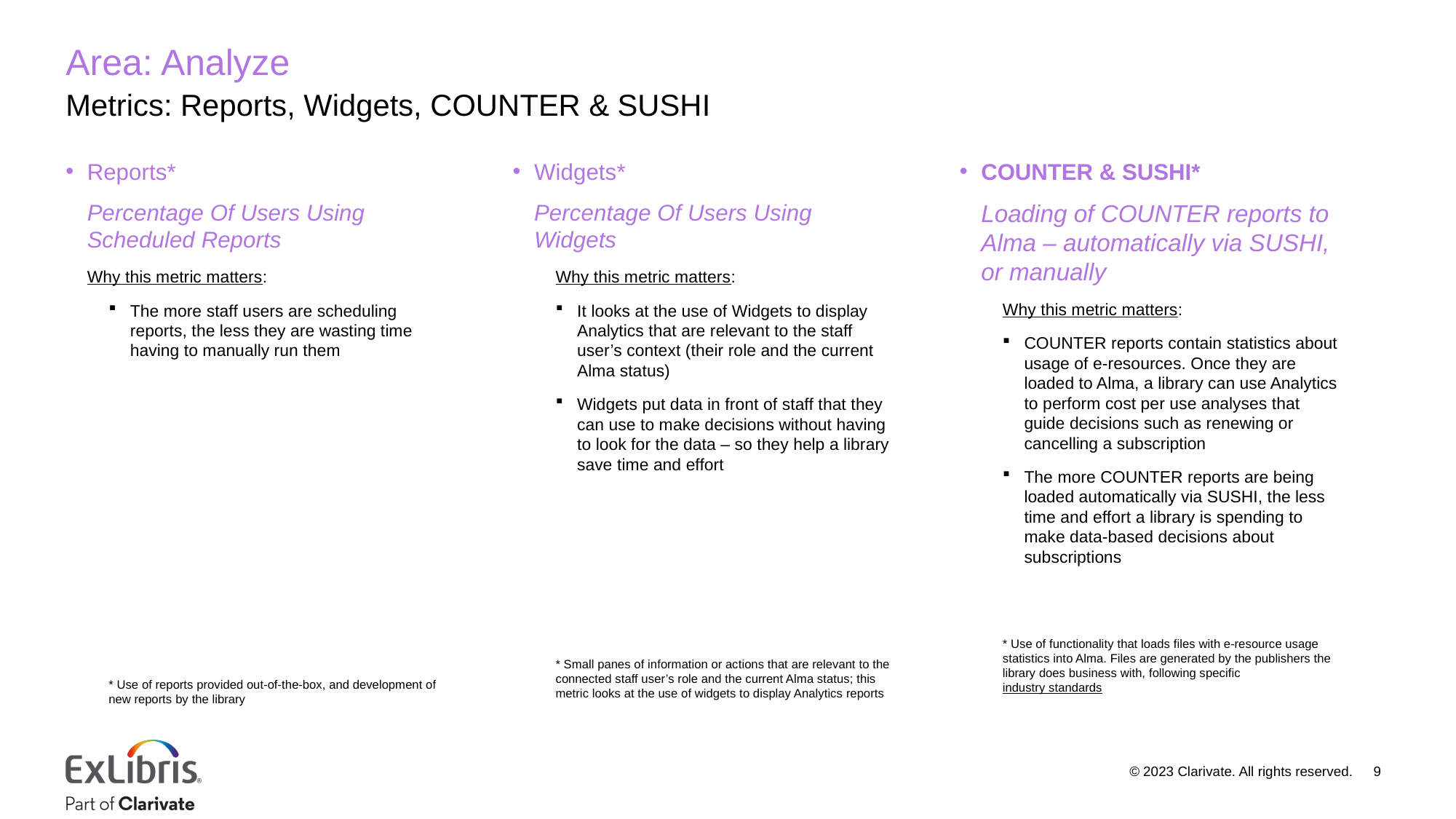

# Area: Analyze
Metrics: Reports, Widgets, COUNTER & SUSHI

COUNTER & SUSHI*
Loading of COUNTER reports to Alma – automatically via SUSHI, or manually
Why this metric matters:
COUNTER reports contain statistics about usage of e-resources. Once they are loaded to Alma, a library can use Analytics to perform cost per use analyses that guide decisions such as renewing or cancelling a subscription
The more COUNTER reports are being loaded automatically via SUSHI, the less time and effort a library is spending to make data-based decisions about subscriptions

* Use of functionality that loads files with e-resource usage statistics into Alma. Files are generated by the publishers the library does business with, following specific industry standards
Reports*
Percentage Of Users Using Scheduled Reports
Why this metric matters:
The more staff users are scheduling reports, the less they are wasting time having to manually run them

* Use of reports provided out-of-the-box, and development of new reports by the library
Widgets*
Percentage Of Users Using Widgets
Why this metric matters:
It looks at the use of Widgets to display Analytics that are relevant to the staff user’s context (their role and the current Alma status)
Widgets put data in front of staff that they can use to make decisions without having to look for the data – so they help a library save time and effort

* Small panes of information or actions that are relevant to the connected staff user’s role and the current Alma status; this metric looks at the use of widgets to display Analytics reports

© 2023 Clarivate. All rights reserved.
9